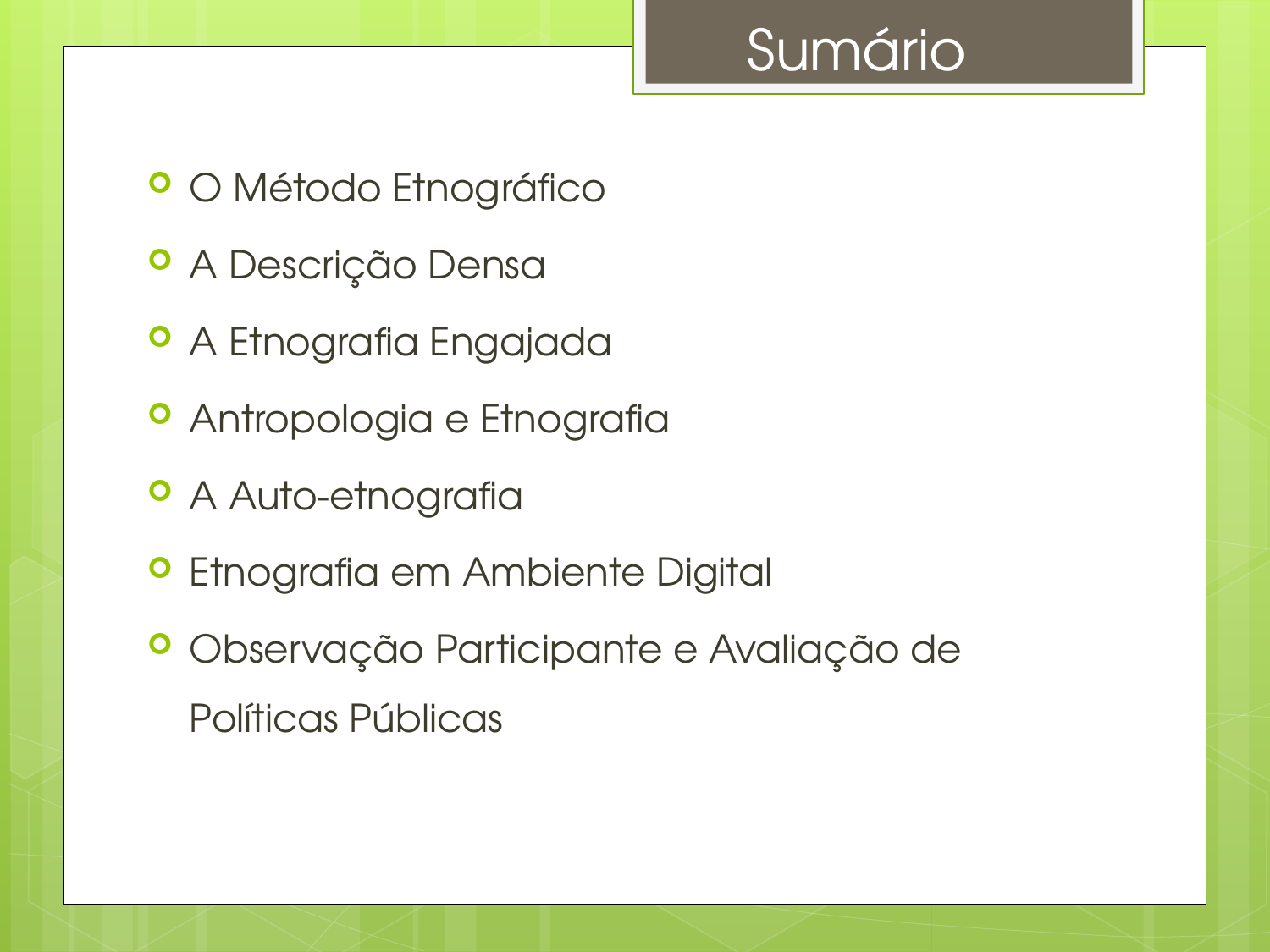

# Sumário

O Método Etnográfico
A Descrição Densa
A Etnografia Engajada
Antropologia e Etnografia
A Auto-etnografia
Etnografia em Ambiente Digital
Observação Participante e Avaliação de Políticas Públicas